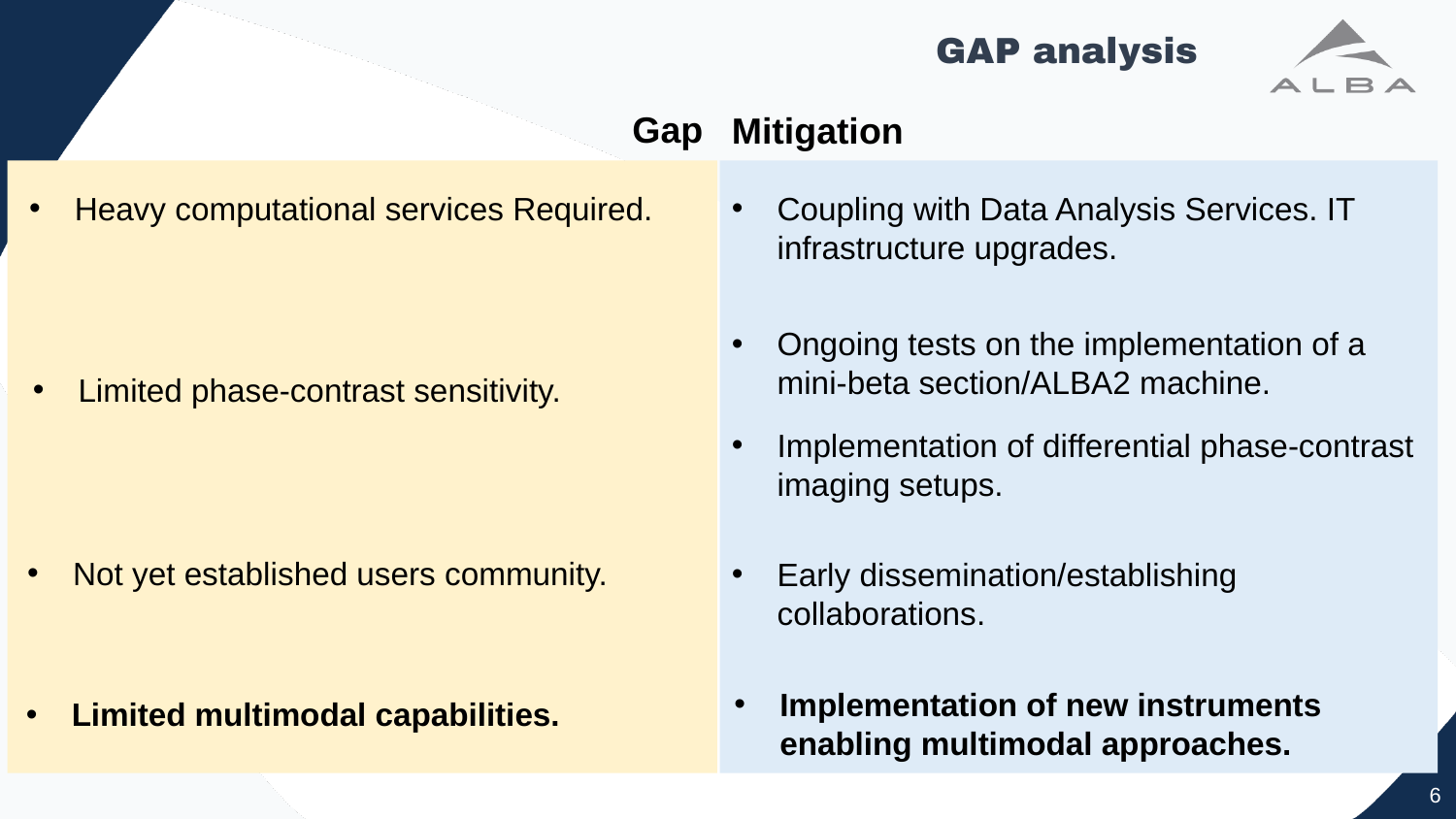

# GAP analysis
Gap
Mitigation

Heavy computational services Required.
Coupling with Data Analysis Services. IT infrastructure upgrades.

Ongoing tests on the implementation of a mini-beta section/ALBA2 machine.
Implementation of differential phase-contrast imaging setups.
Limited phase-contrast sensitivity.
Not yet established users community.
Early dissemination/establishing collaborations.

Implementation of new instruments enabling multimodal approaches.
Limited multimodal capabilities.
6